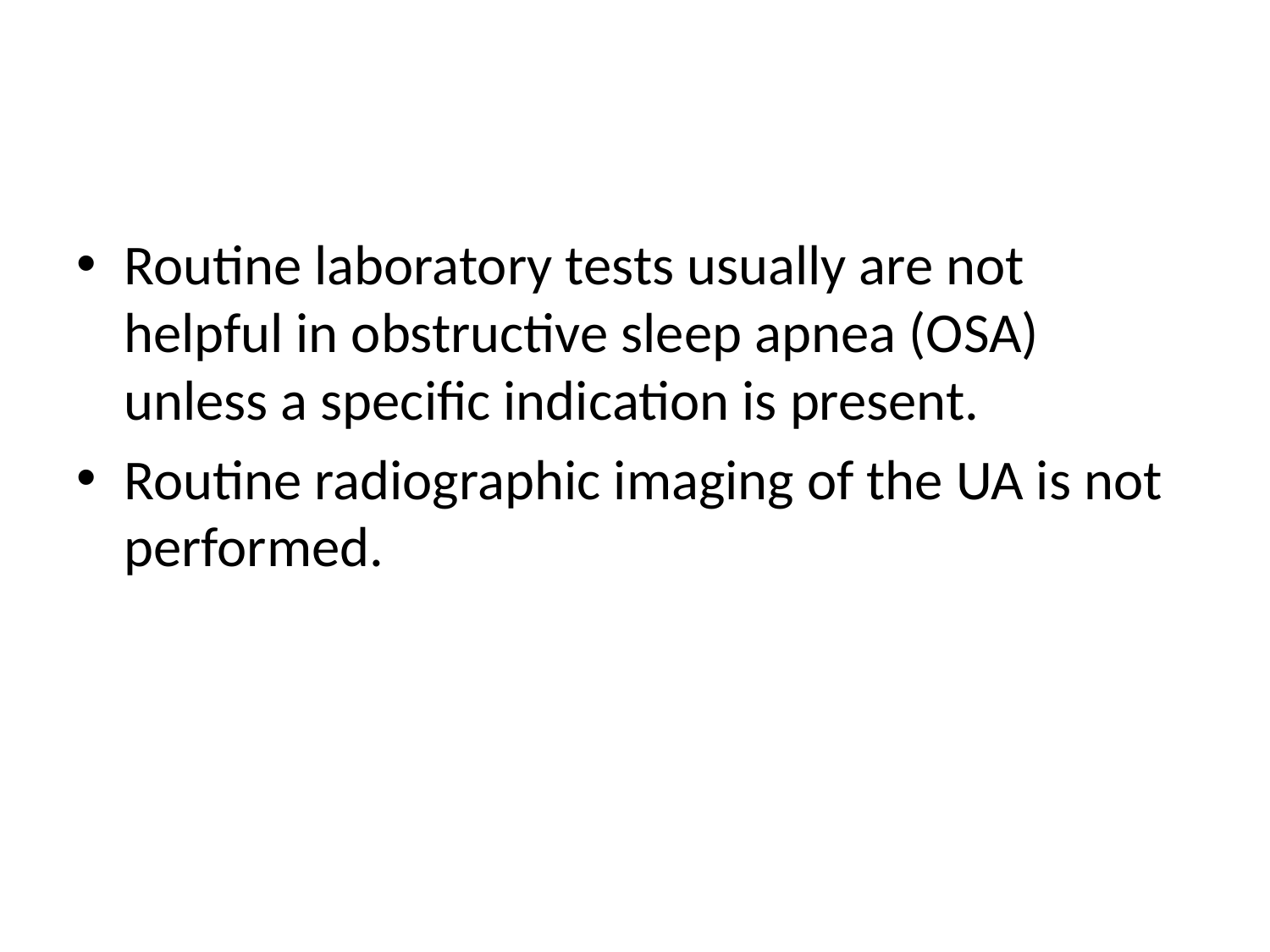

#
Routine laboratory tests usually are not helpful in obstructive sleep apnea (OSA) unless a specific indication is present.
Routine radiographic imaging of the UA is not performed.